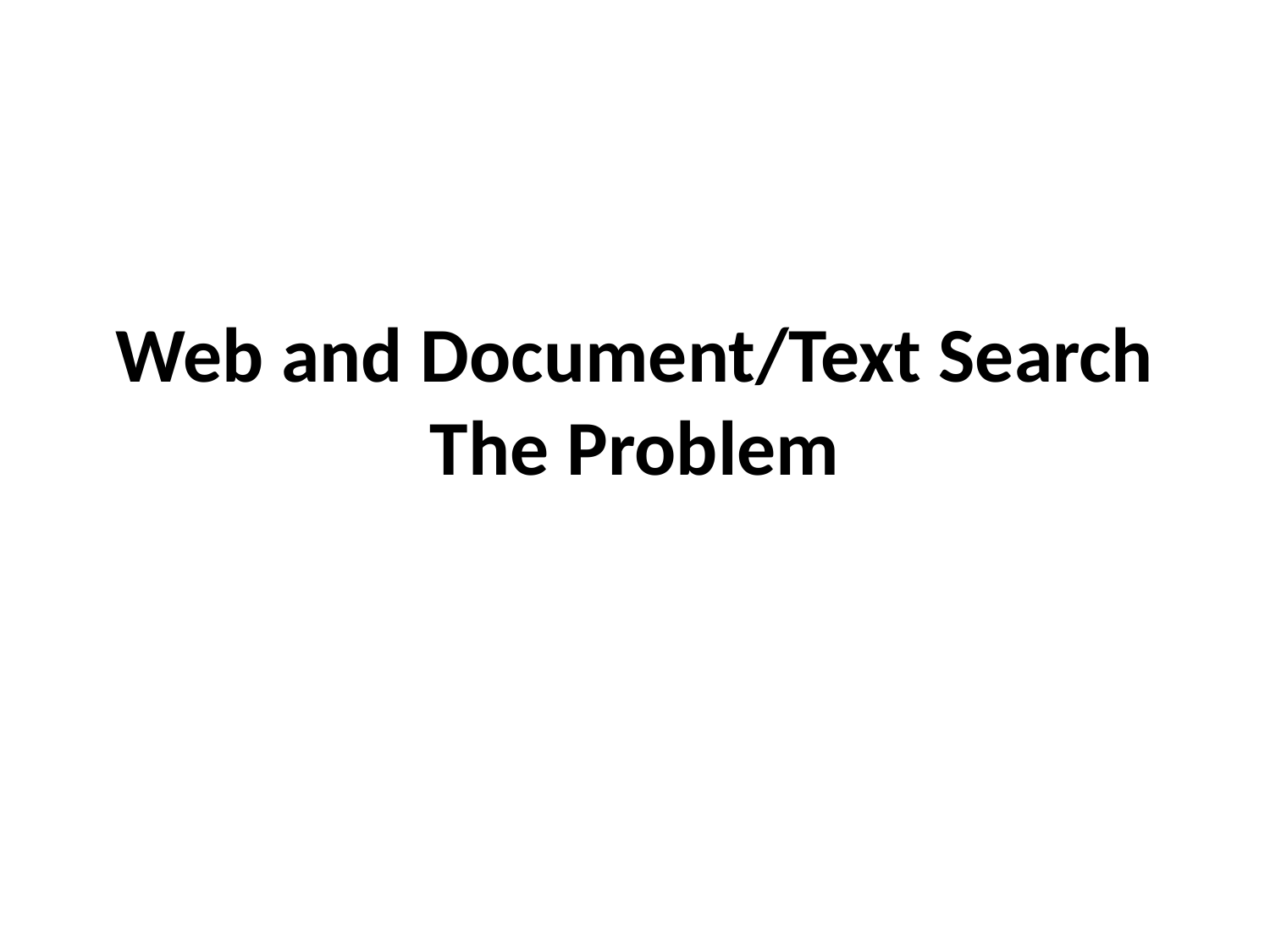

# Web and Document/Text Search The Problem